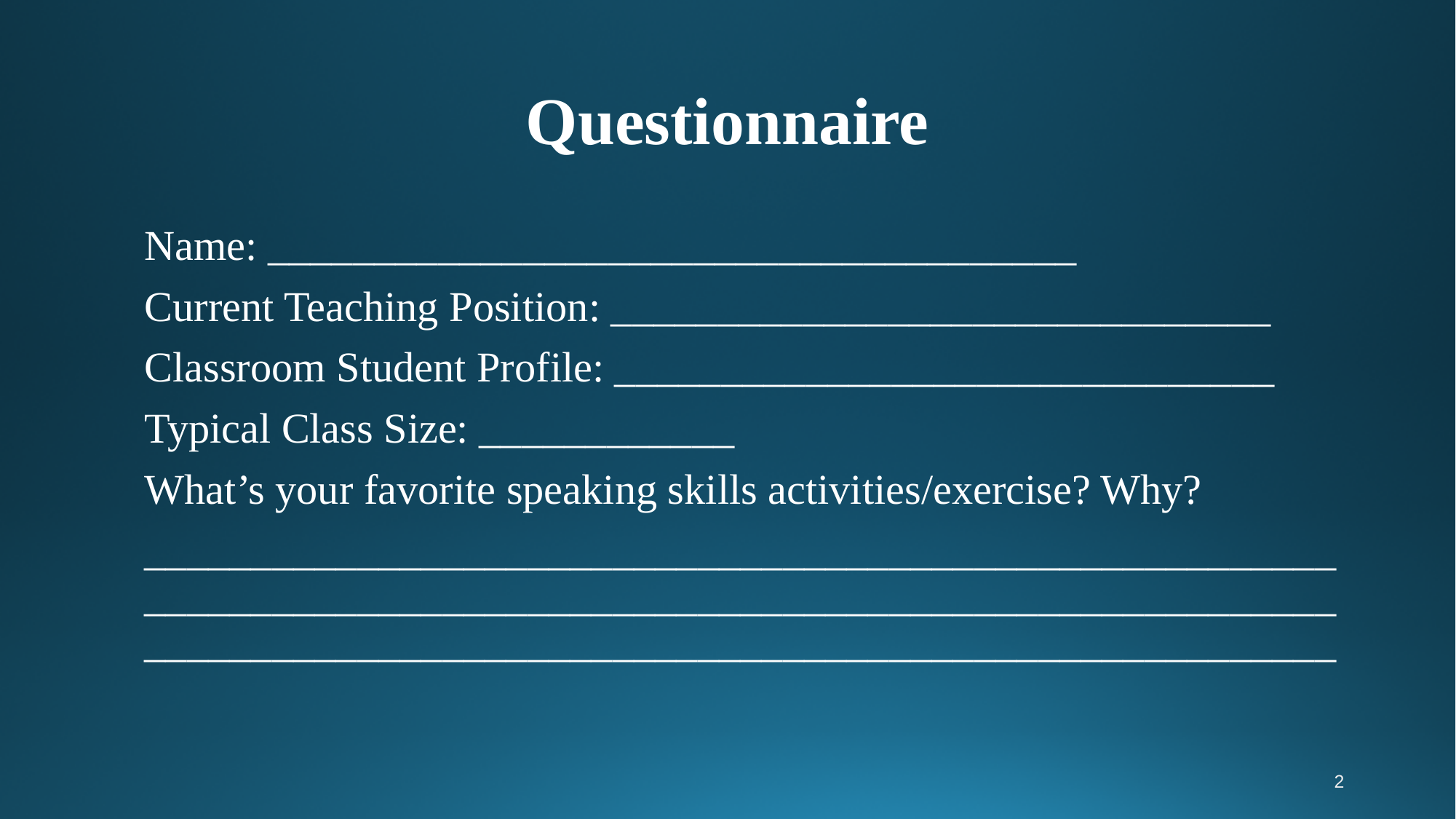

# Questionnaire
Name: ______________________________________
Current Teaching Position: _______________________________
Classroom Student Profile: _______________________________
Typical Class Size: ____________
What’s your favorite speaking skills activities/exercise? Why?
________________________________________________________________________________________________________________________________________________________________________
2